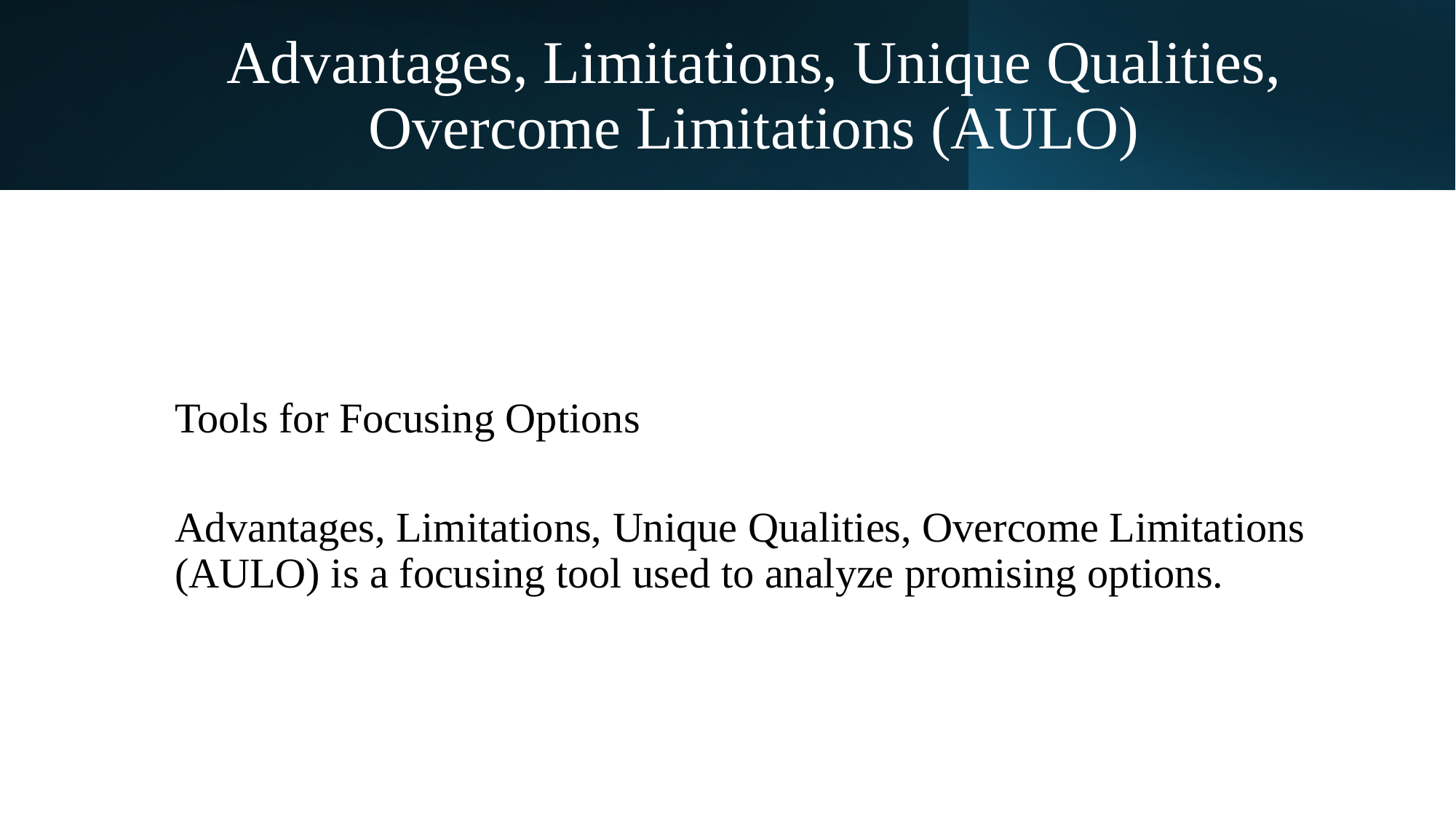

Advantages, Limitations, Unique Qualities, Overcome Limitations (AULO)
Tools for Focusing Options

Advantages, Limitations, Unique Qualities, Overcome Limitations (AULO) is a focusing tool used to analyze promising options.